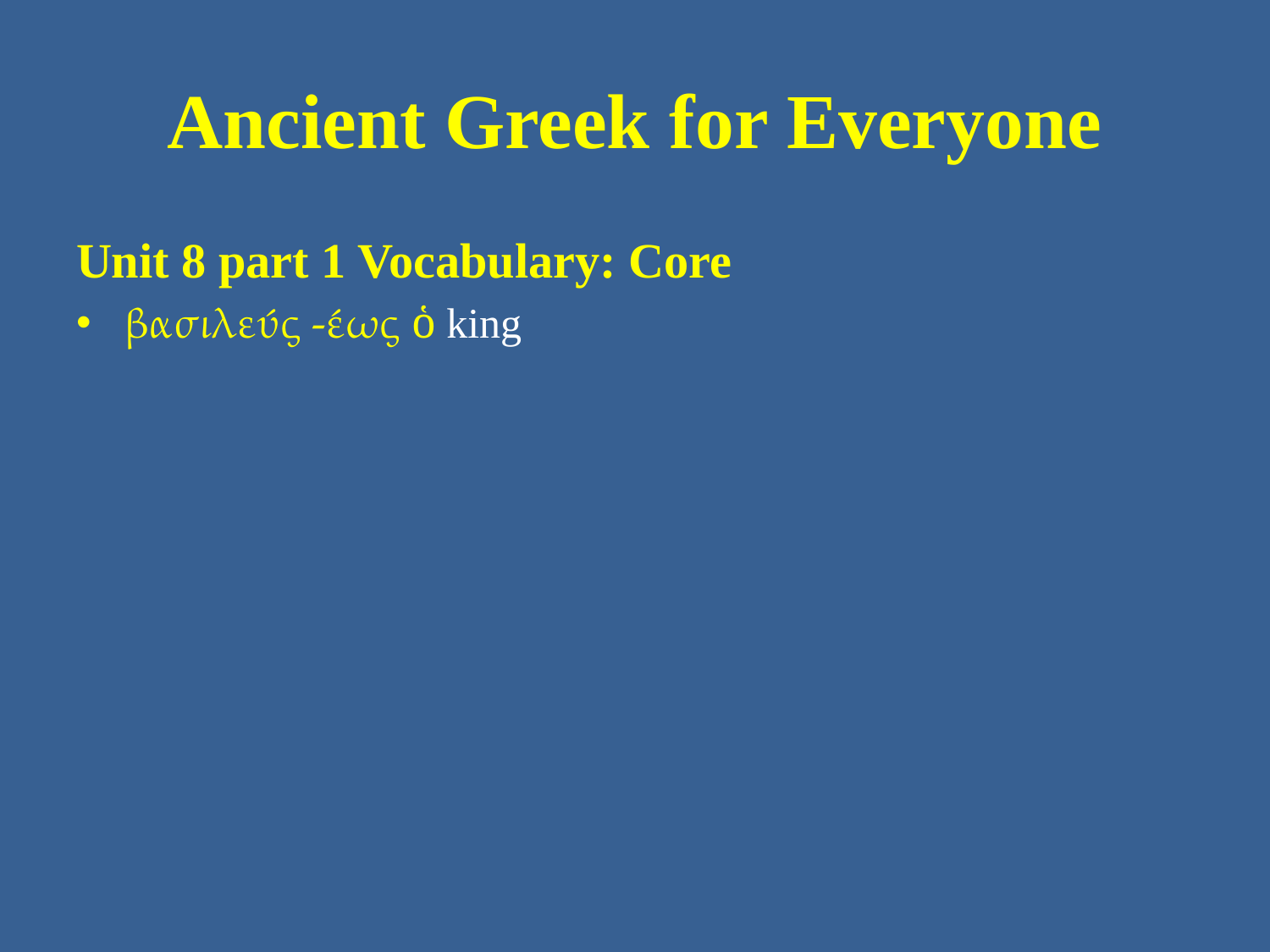

# Ancient Greek for Everyone
Unit 8 part 1 Vocabulary: Core
βασιλεύς -έως ὁ king